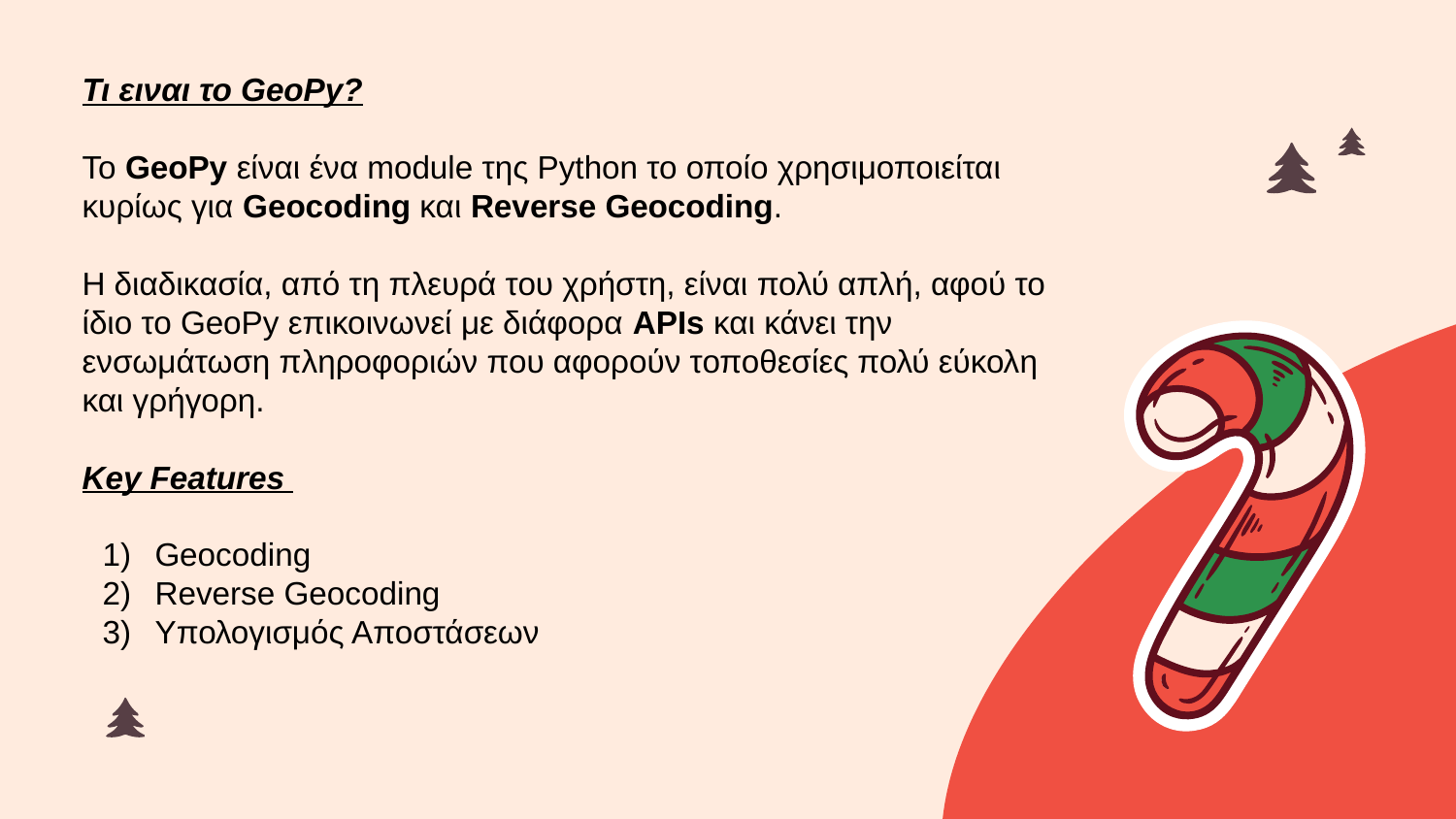

Τι ειναι το GeoPy?

Το GeoPy είναι ένα module της Python το οποίο χρησιμοποιείται κυρίως για Geocoding και Reverse Geocoding.

Η διαδικασία, από τη πλευρά του χρήστη, είναι πολύ απλή, αφού το ίδιο το GeoPy επικοινωνεί με διάφορα APIs και κάνει την ενσωμάτωση πληροφοριών που αφορούν τοποθεσίες πολύ εύκολη και γρήγορη.

Key Features

Geocoding
Reverse Geocoding
Υπολογισμός Αποστάσεων